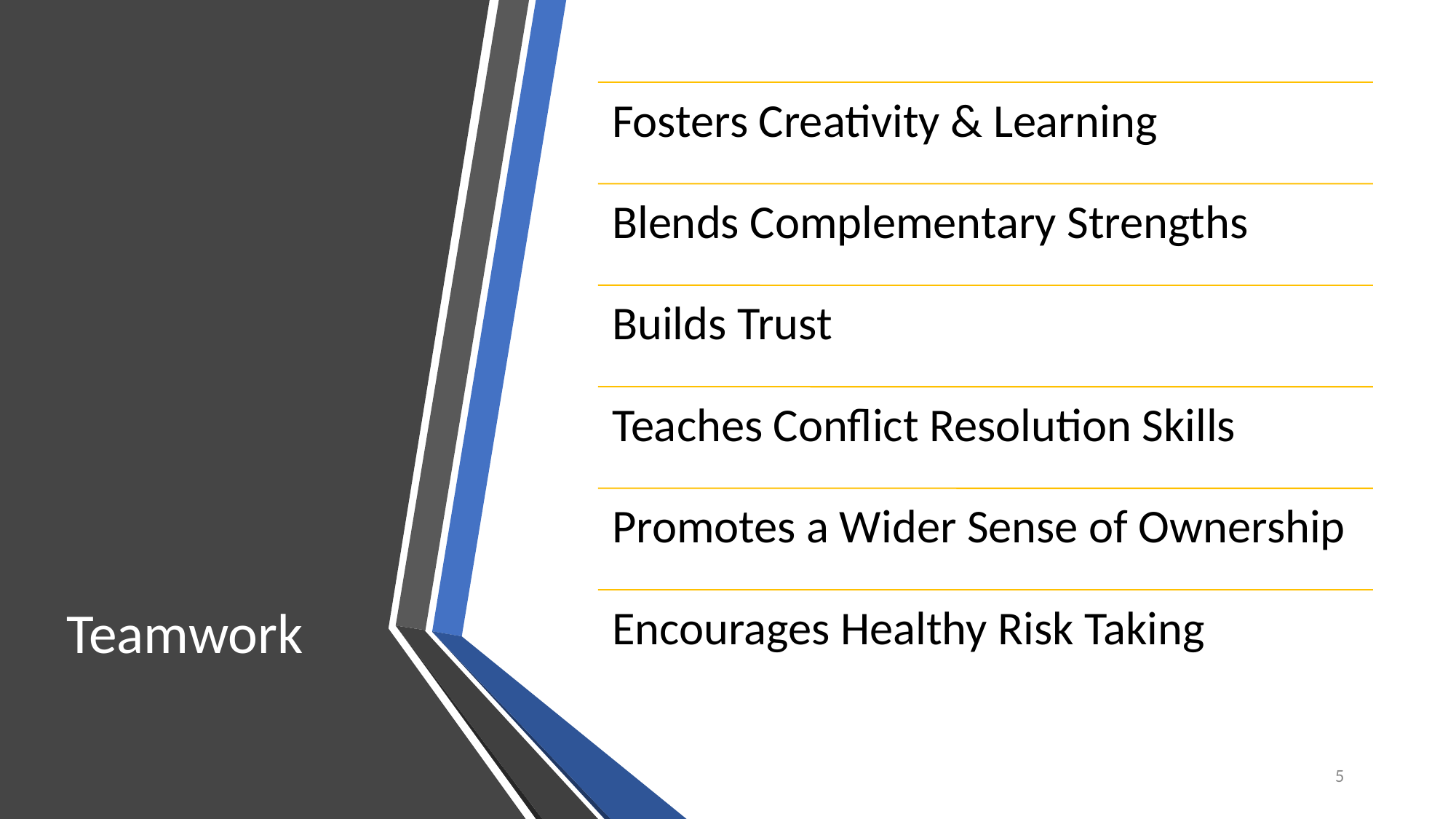

Fosters Creativity & Learning
Blends Complementary Strengths
Builds Trust
Teaches Conflict Resolution Skills
Promotes a Wider Sense of Ownership
Encourages Healthy Risk Taking
Teamwork
5